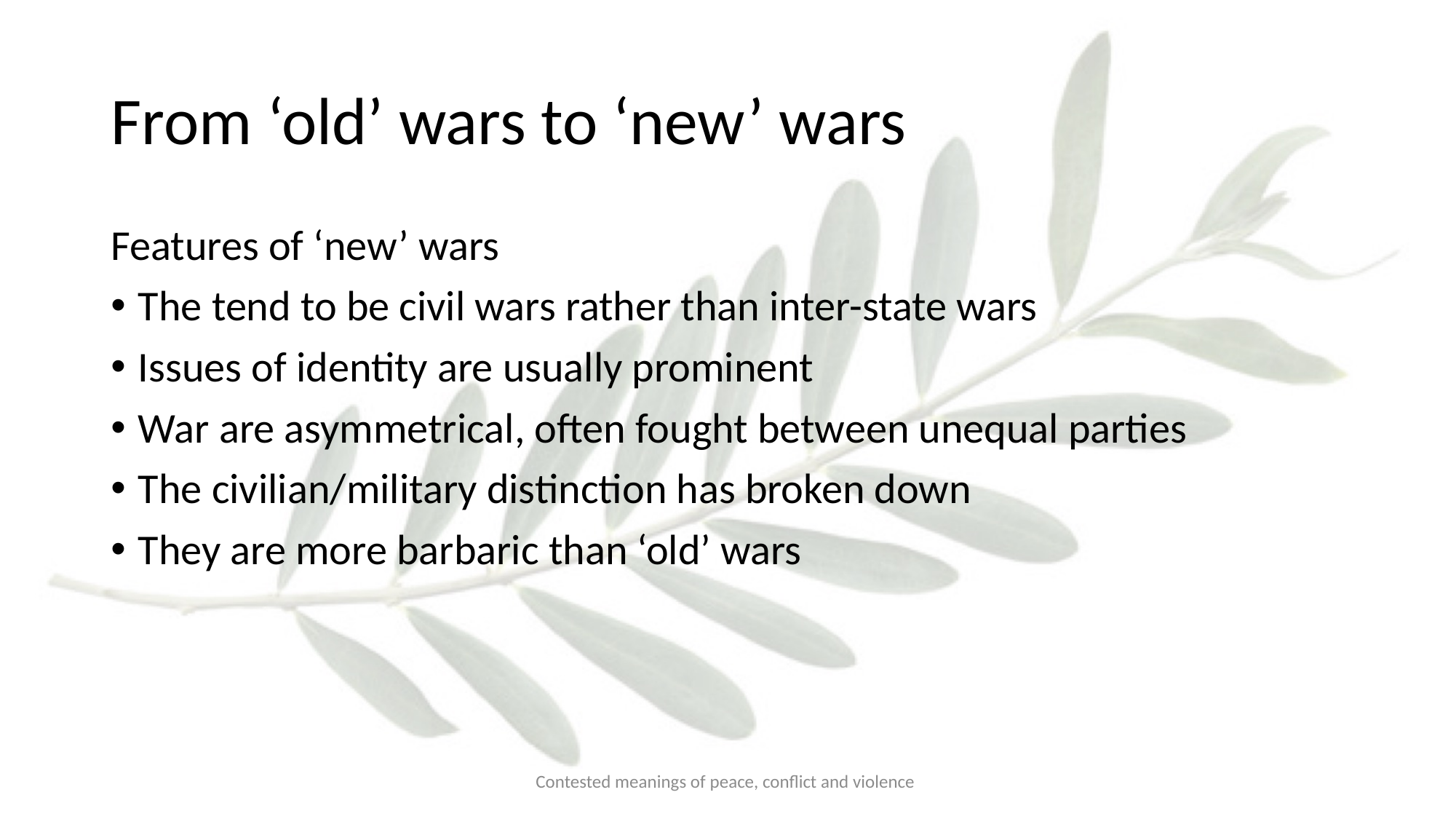

# From ‘old’ wars to ‘new’ wars
Features of ‘new’ wars
The tend to be civil wars rather than inter-state wars
Issues of identity are usually prominent
War are asymmetrical, often fought between unequal parties
The civilian/military distinction has broken down
They are more barbaric than ‘old’ wars

Contested meanings of peace, conflict and violence